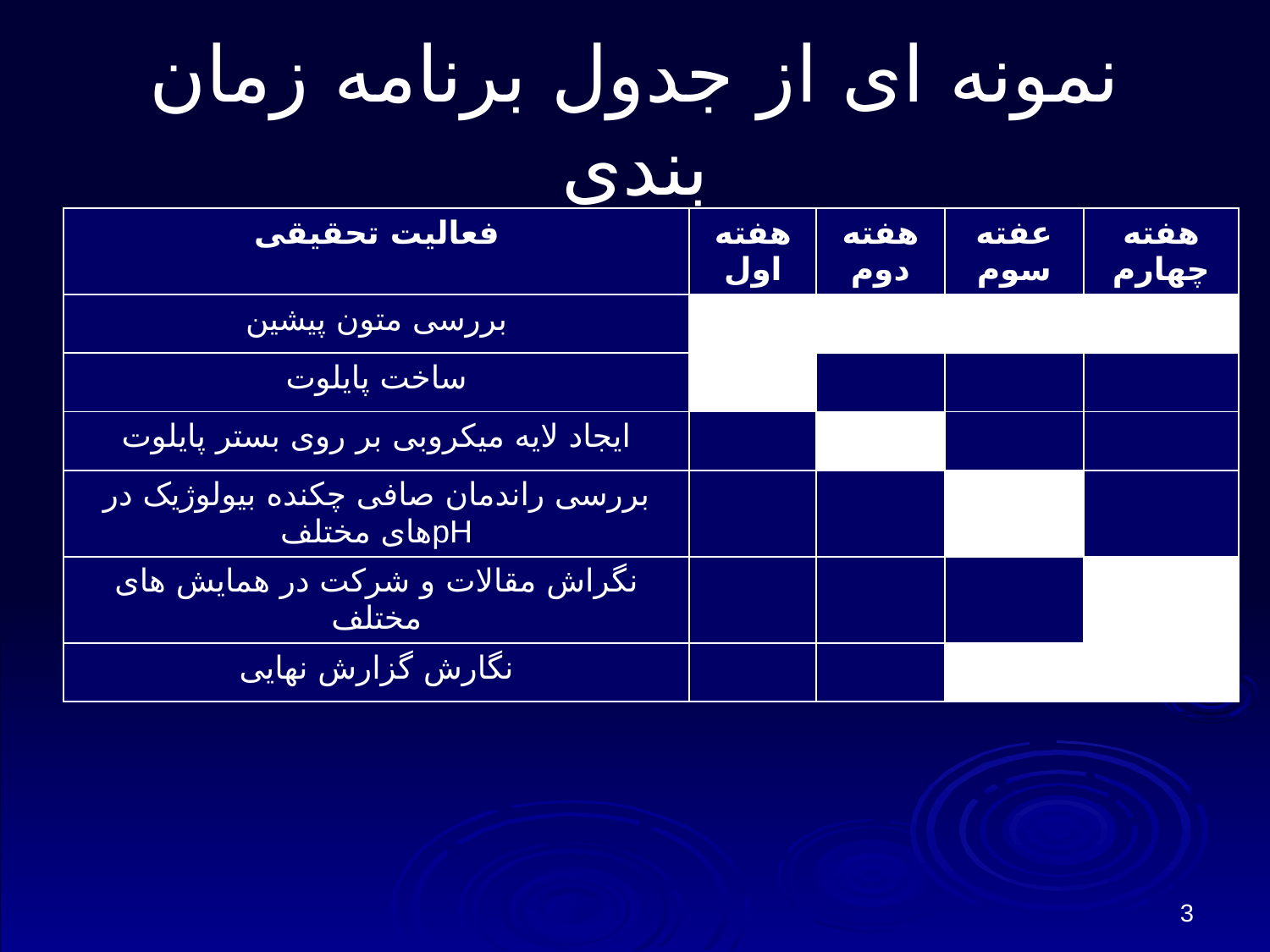

# نمونه ای از جدول برنامه زمان بندی
| فعالیت تحقیقی | هفته اول | هفته دوم | عفته سوم | هفته چهارم |
| --- | --- | --- | --- | --- |
| بررسی متون پیشین |  |  |  |  |
| ساخت پایلوت |  |  |  |  |
| ایجاد لایه میکروبی بر روی بستر پایلوت |  |  |  |  |
| بررسی راندمان صافی چکنده بیولوژیک در pHهای مختلف |  |  |  |  |
| نگراش مقالات و شرکت در همایش های مختلف |  |  |  |  |
| نگارش گزارش نهایی |  |  |  |  |
3